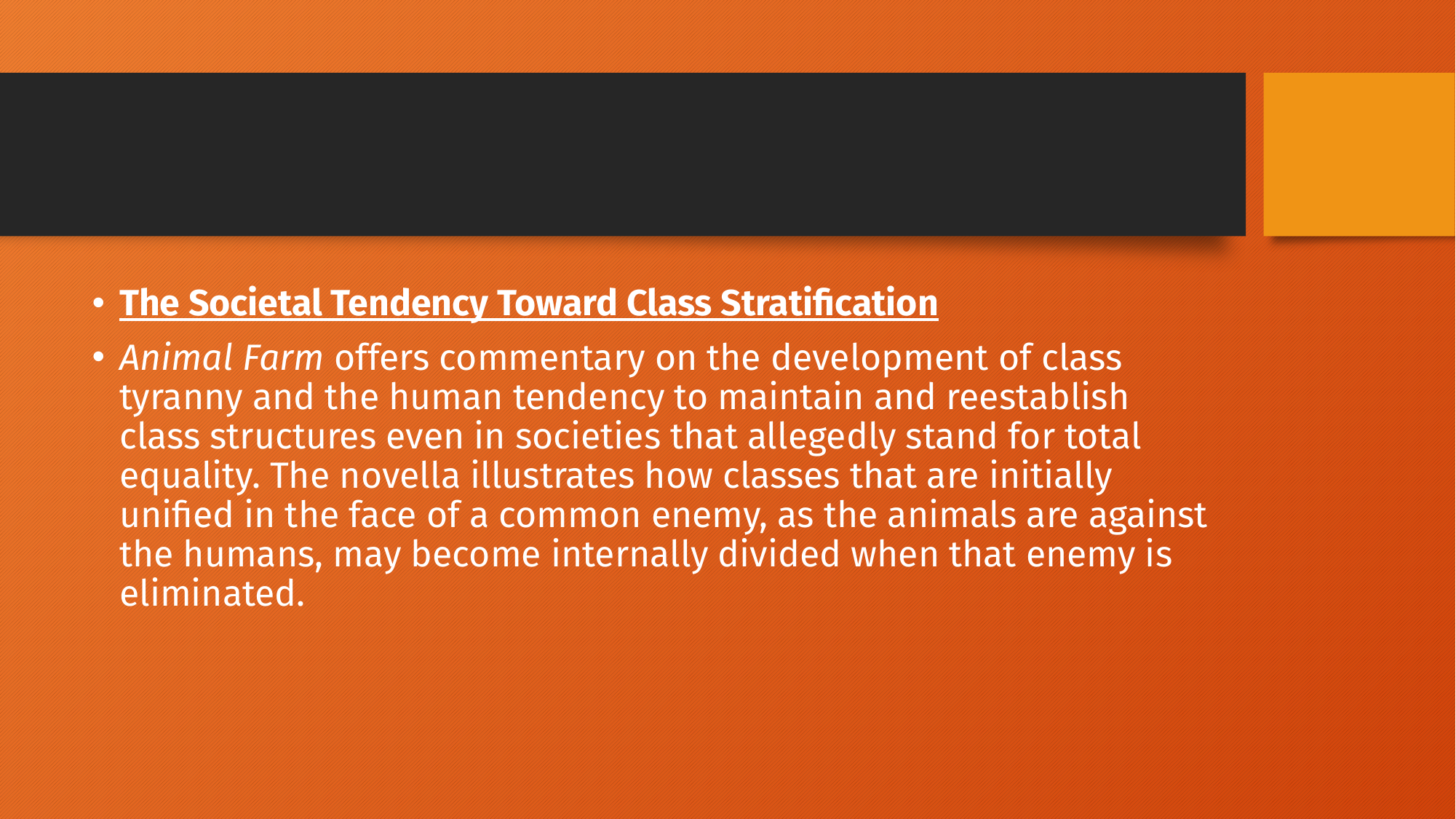

#
The Societal Tendency Toward Class Stratification
Animal Farm offers commentary on the development of class tyranny and the human tendency to maintain and reestablish class structures even in societies that allegedly stand for total equality. The novella illustrates how classes that are initially unified in the face of a common enemy, as the animals are against the humans, may become internally divided when that enemy is eliminated.